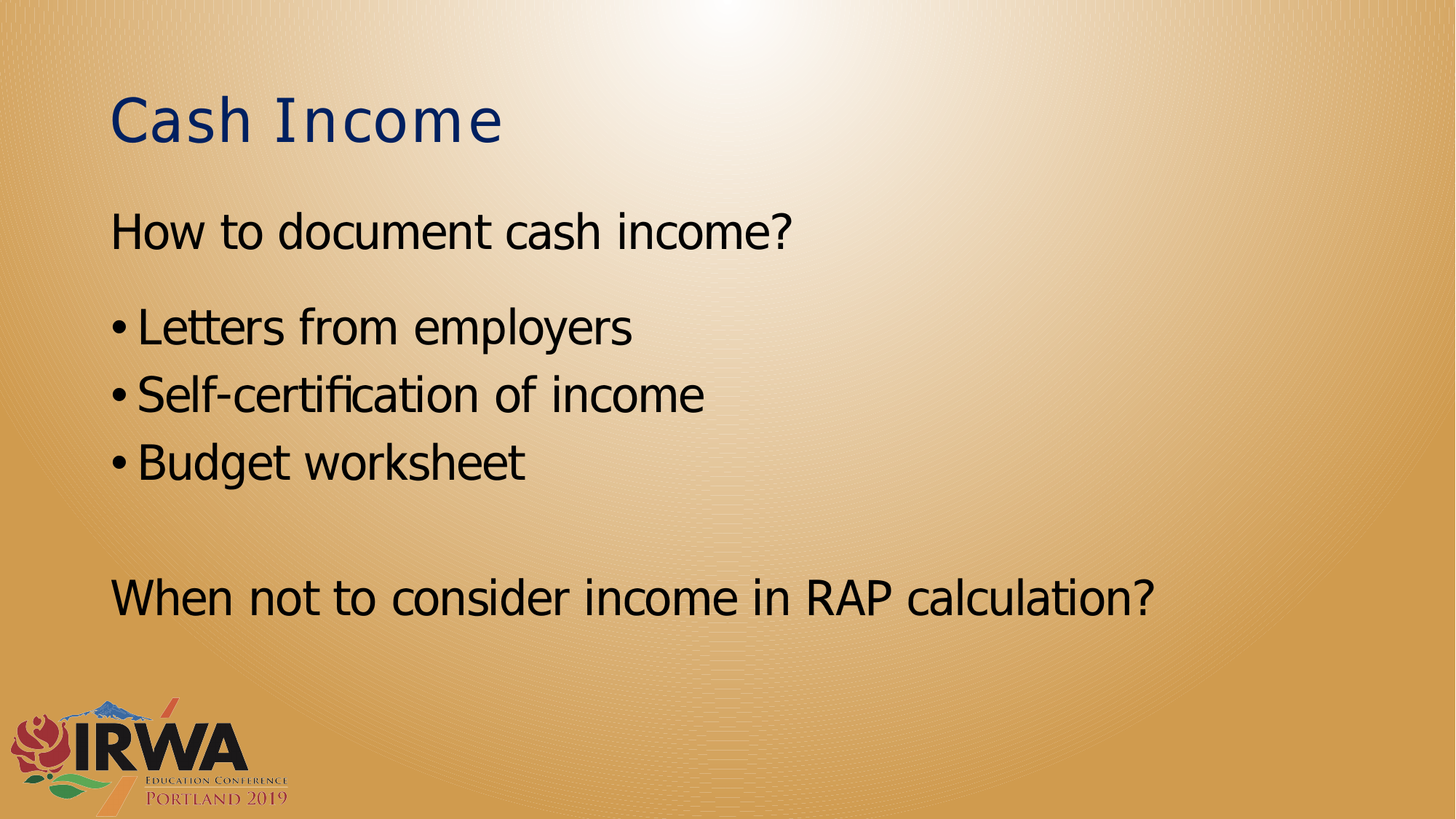

# Cash Income
How to document cash income?

Letters from employers
Self-certification of income
Budget worksheet

When not to consider income in RAP calculation?